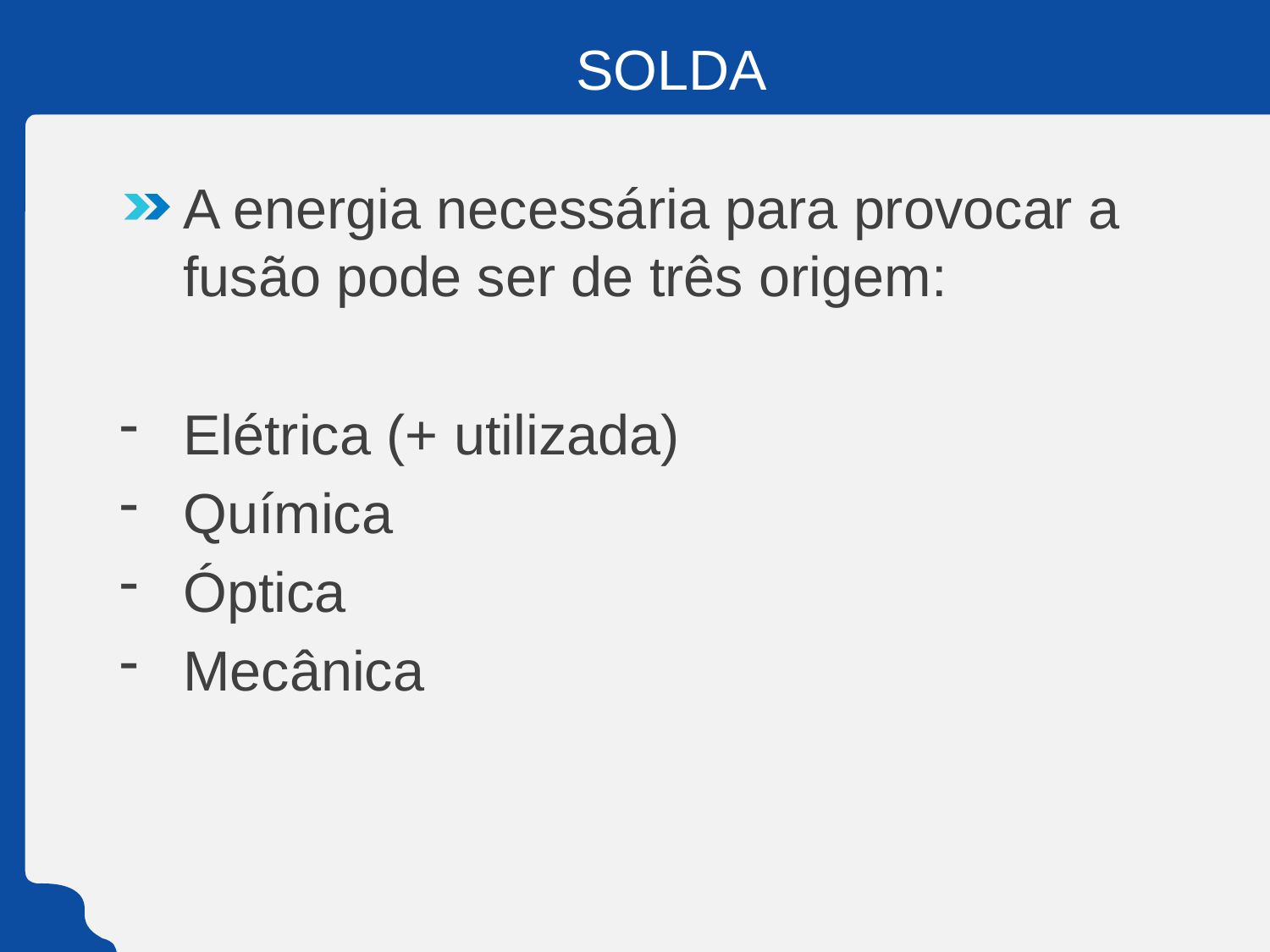

# SOLDA
A energia necessária para provocar a fusão pode ser de três origem:

Elétrica (+ utilizada)
Química
Óptica
Mecânica